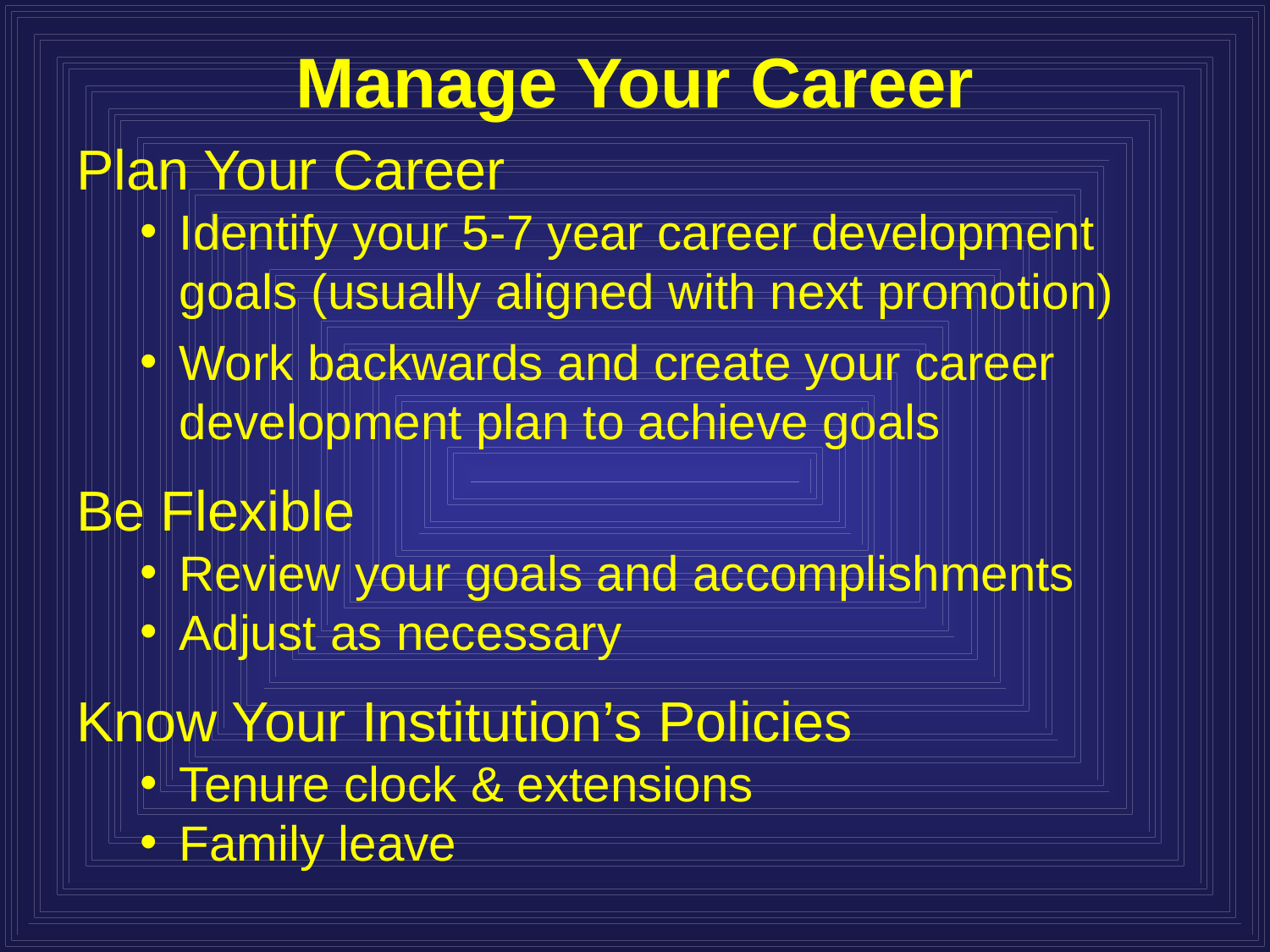

# Manage Your Career
Plan Your Career
Identify your 5-7 year career development goals (usually aligned with next promotion)
Work backwards and create your career development plan to achieve goals

Be Flexible
Review your goals and accomplishments
Adjust as necessary

Know Your Institution’s Policies
Tenure clock & extensions
Family leave